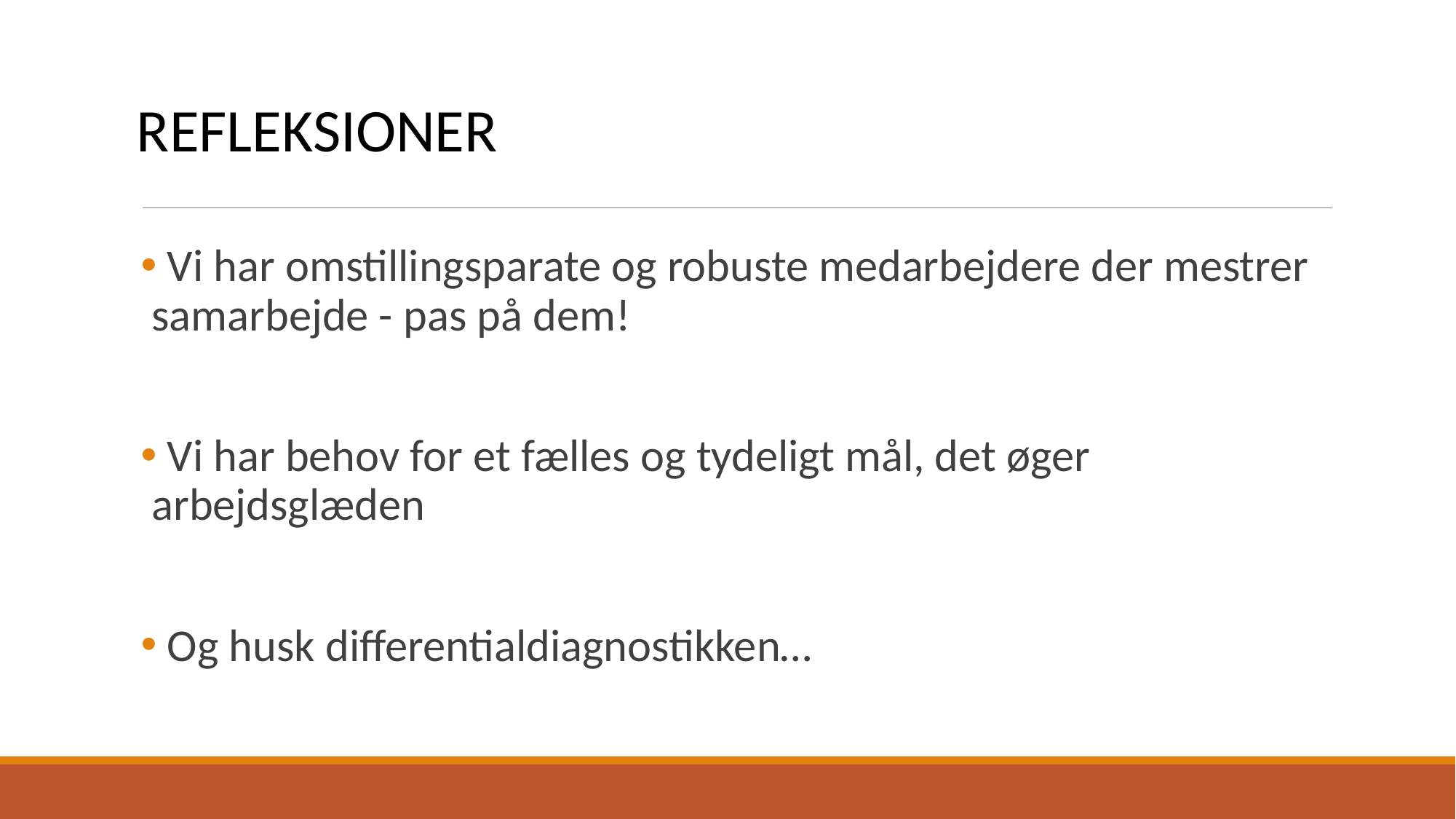

#
REFLEKSIONER
 Vi har omstillingsparate og robuste medarbejdere der mestrer samarbejde - pas på dem!

 Vi har behov for et fælles og tydeligt mål, det øger arbejdsglæden

 Og husk differentialdiagnostikken…